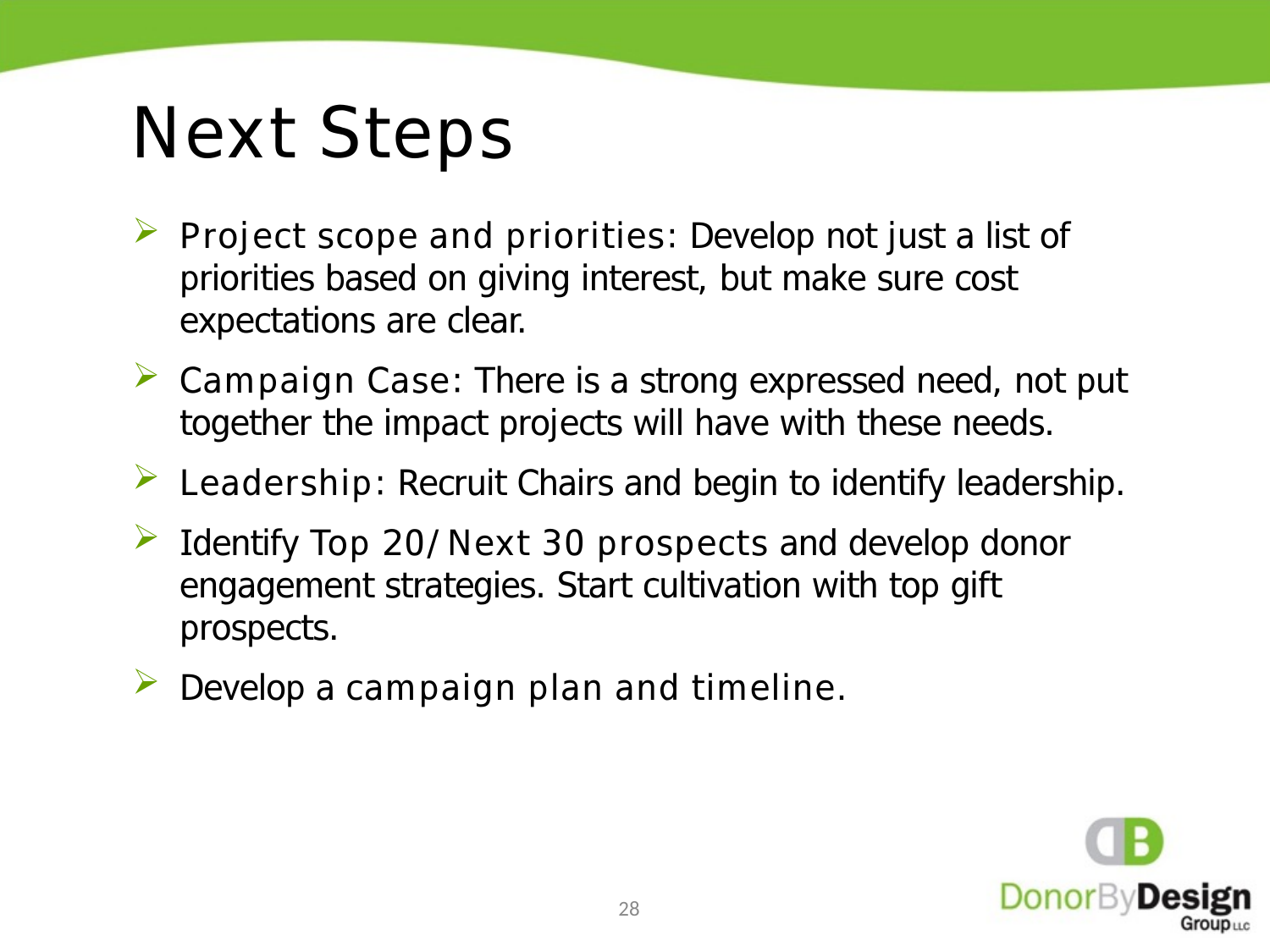

Next Steps
Project scope and priorities: Develop not just a list of priorities based on giving interest, but make sure cost expectations are clear.
Campaign Case: There is a strong expressed need, not put together the impact projects will have with these needs.
Leadership: Recruit Chairs and begin to identify leadership.
Identify Top 20/Next 30 prospects and develop donor engagement strategies. Start cultivation with top gift prospects.
Develop a campaign plan and timeline.
28